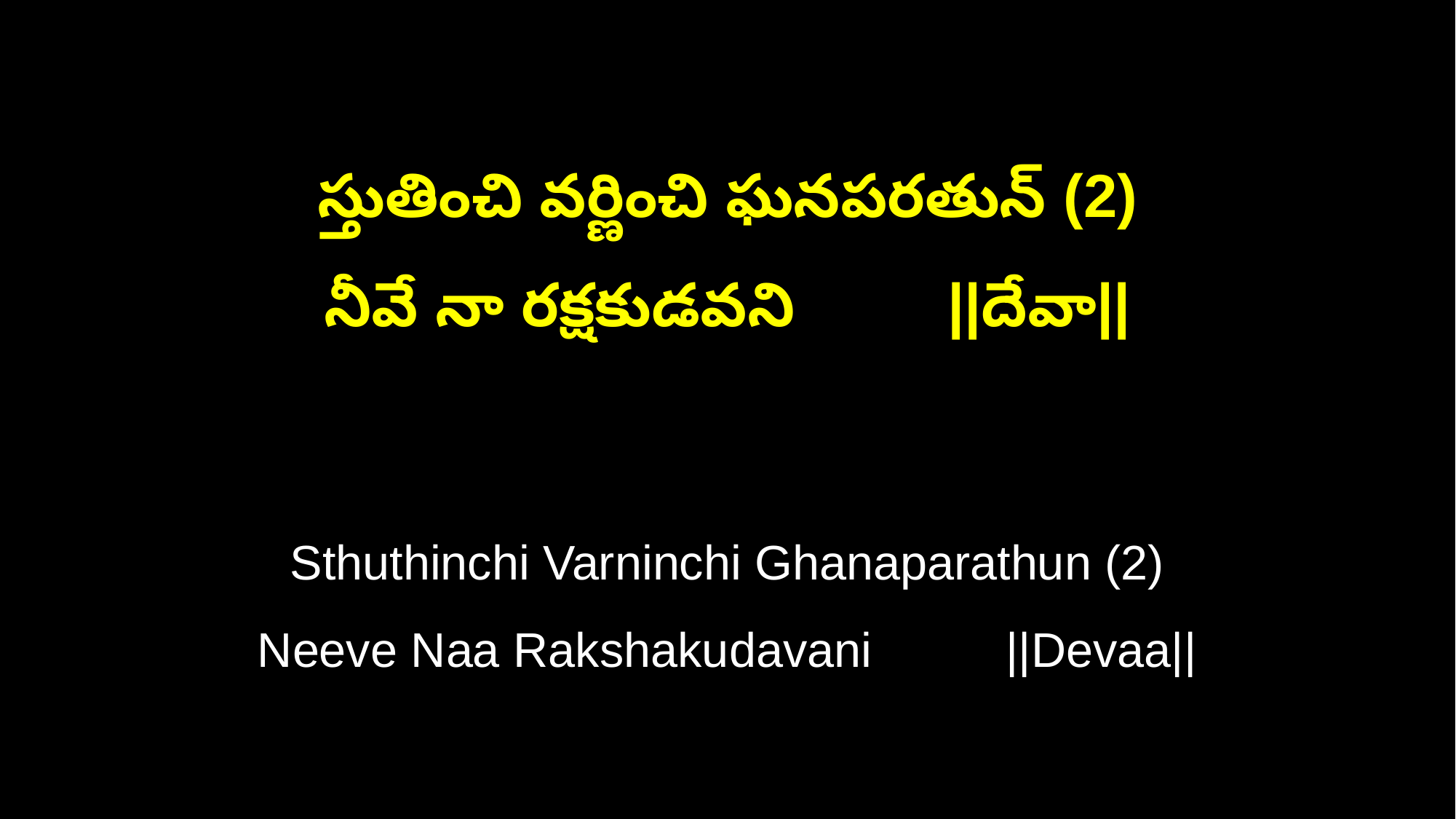

స్తుతించి వర్ణించి ఘనపరతున్ (2)
నీవే నా రక్షకుడవని         ||దేవా||
Sthuthinchi Varninchi Ghanaparathun (2)
Neeve Naa Rakshakudavani          ||Devaa||